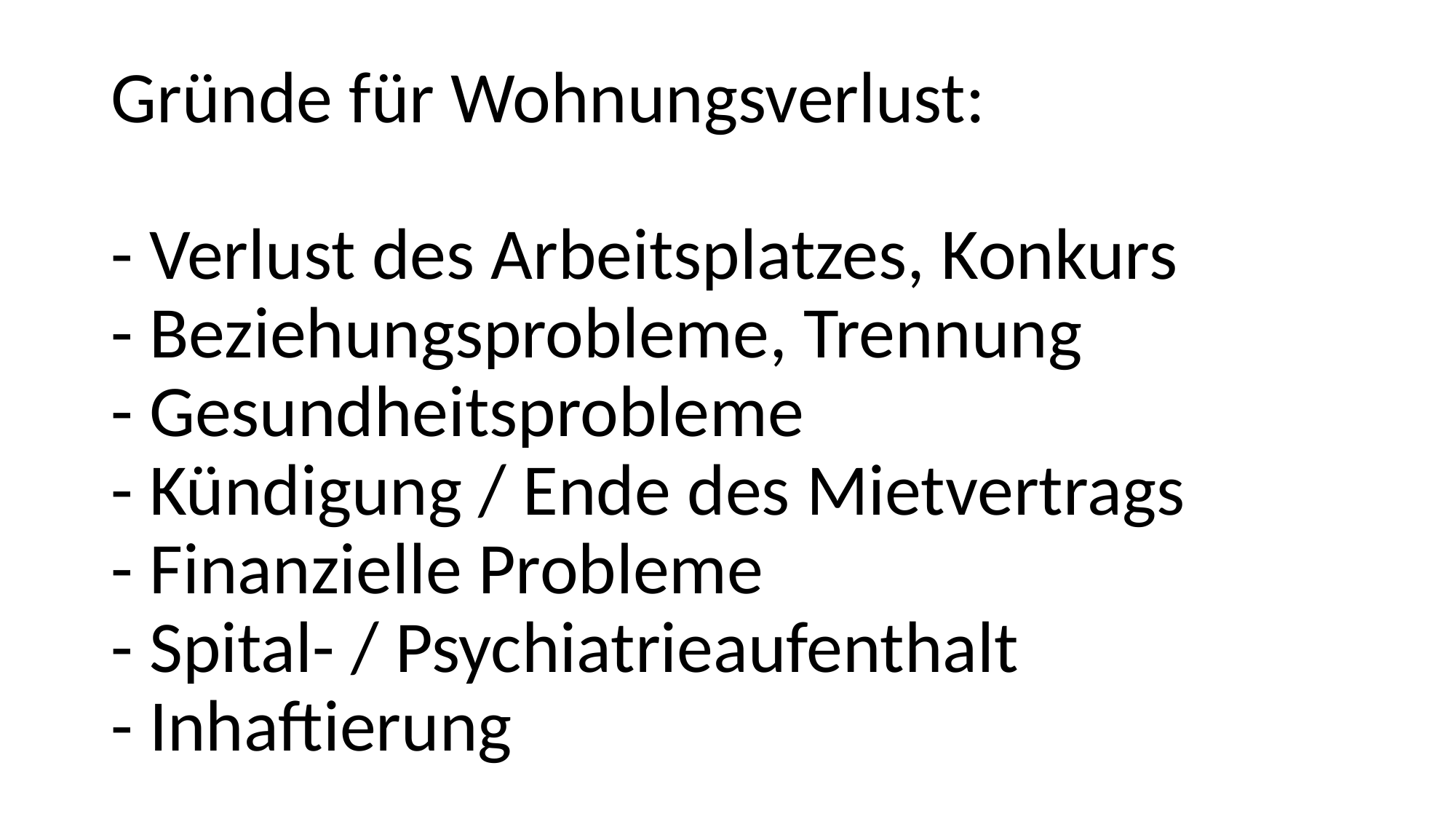

# Gründe für Wohnungsverlust: - Verlust des Arbeitsplatzes, Konkurs - Beziehungsprobleme, Trennung - Gesundheitsprobleme - Kündigung / Ende des Mietvertrags - Finanzielle Probleme - Spital- / Psychiatrieaufenthalt - Inhaftierung